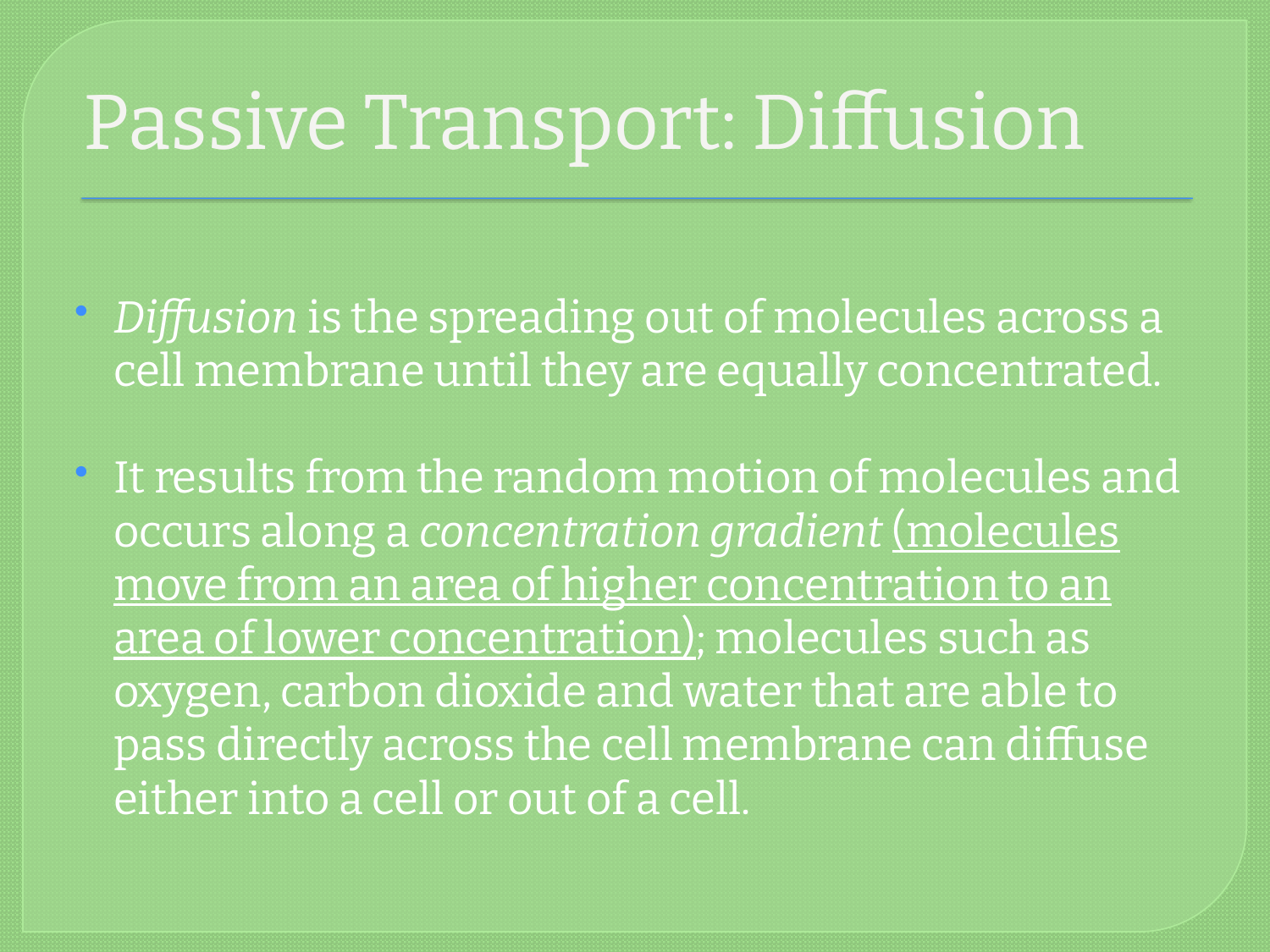

# Passive Transport: Diffusion

Diffusion is the spreading out of molecules across a cell membrane until they are equally concentrated.

It results from the random motion of molecules and occurs along a concentration gradient (molecules move from an area of higher concentration to an area of lower concentration); molecules such as oxygen, carbon dioxide and water that are able to pass directly across the cell membrane can diffuse either into a cell or out of a cell.